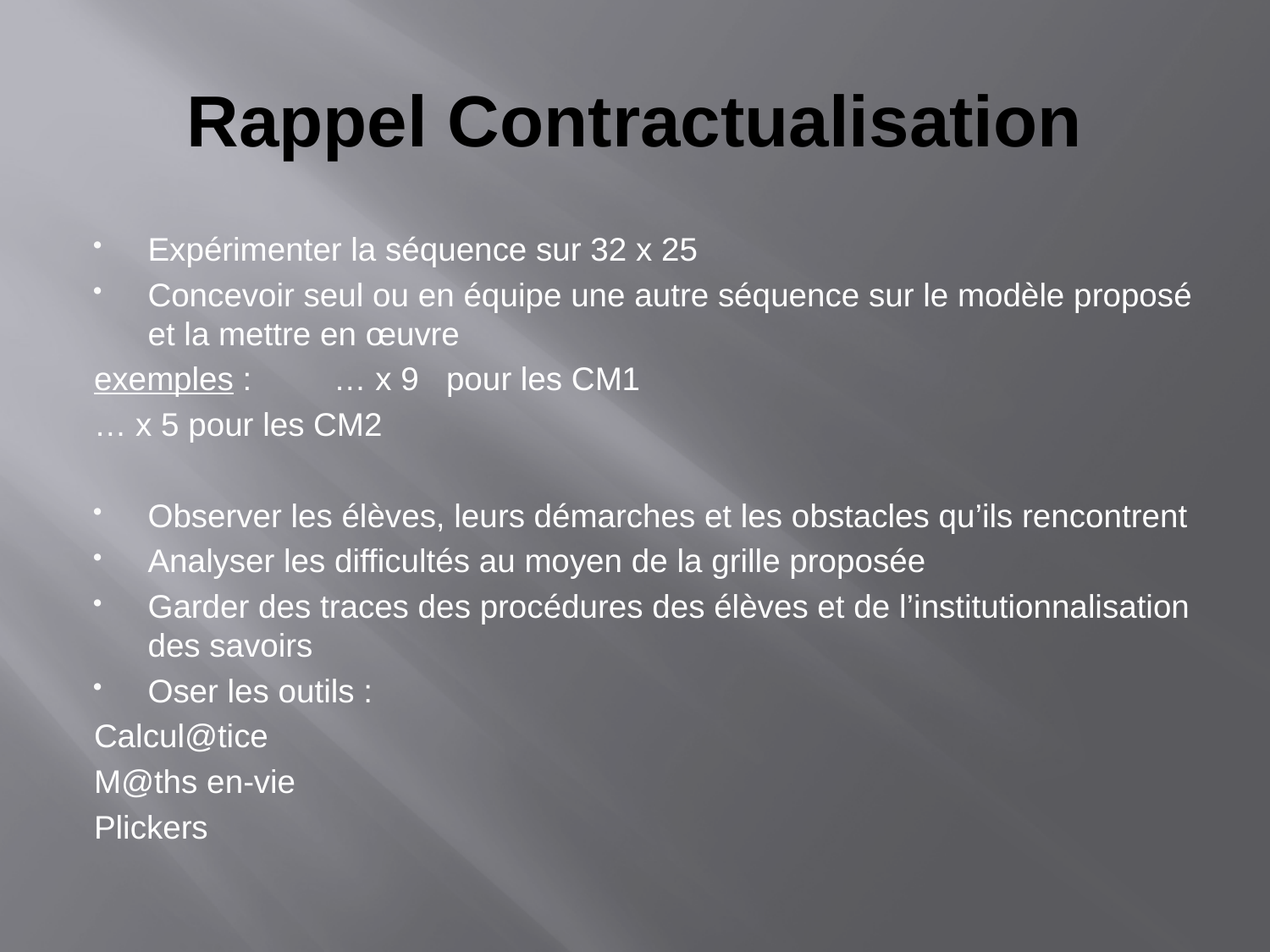

# Rappel Contractualisation
Expérimenter la séquence sur 32 x 25
Concevoir seul ou en équipe une autre séquence sur le modèle proposé et la mettre en œuvre
	exemples :         … x 9   pour les CM1
			… x 5 pour les CM2

Observer les élèves, leurs démarches et les obstacles qu’ils rencontrent
Analyser les difficultés au moyen de la grille proposée
Garder des traces des procédures des élèves et de l’institutionnalisation des savoirs
Oser les outils :
	Calcul@tice
	M@ths en-vie
	Plickers